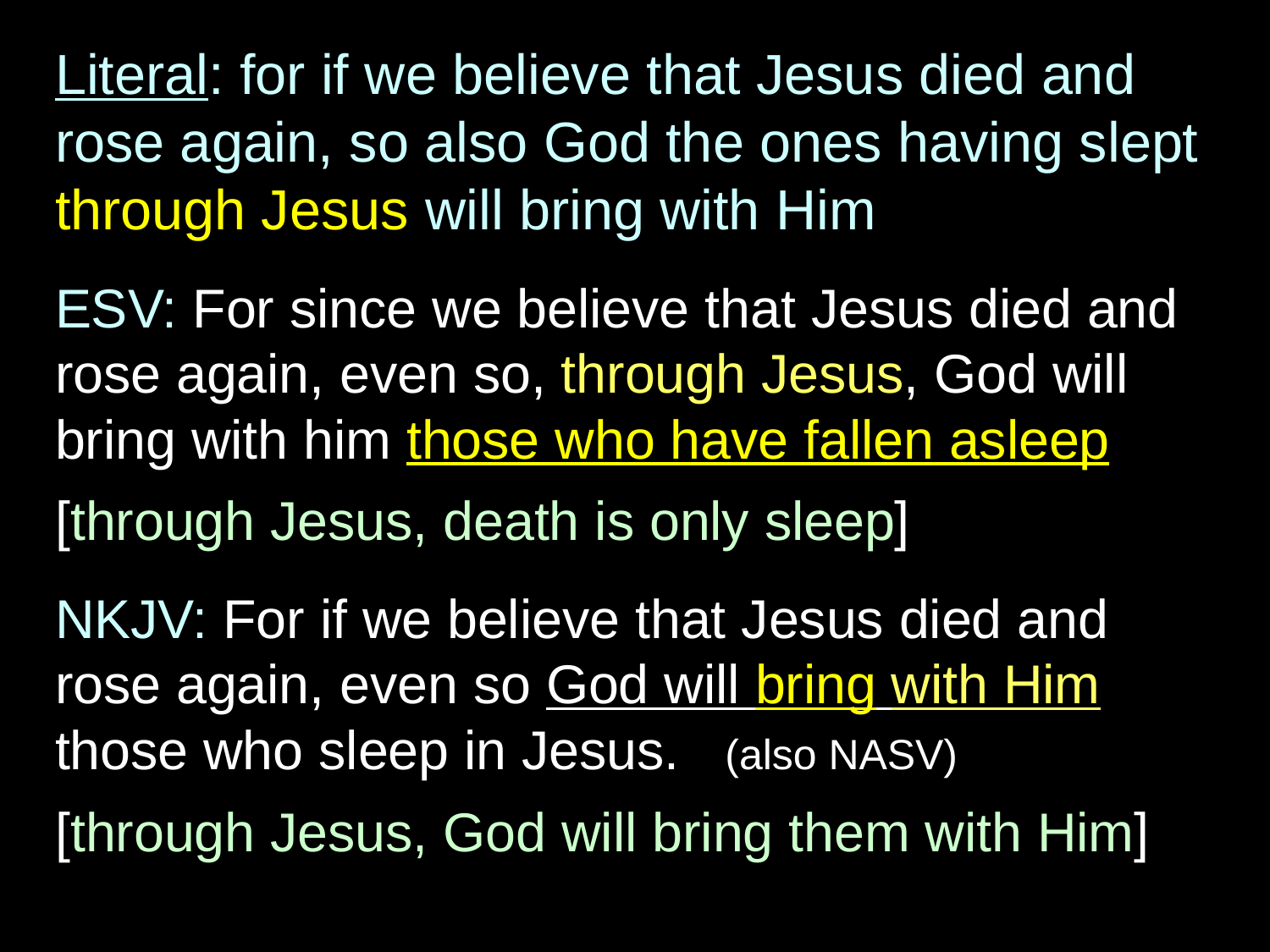

Literal: for if we believe that Jesus died and rose again, so also God the ones having slept through Jesus will bring with Him
ESV: For since we believe that Jesus died and rose again, even so, through Jesus, God will bring with him those who have fallen asleep
[through Jesus, death is only sleep]
NKJV: For if we believe that Jesus died and rose again, even so God will bring with Him those who sleep in Jesus.   (also NASV)
[through Jesus, God will bring them with Him]